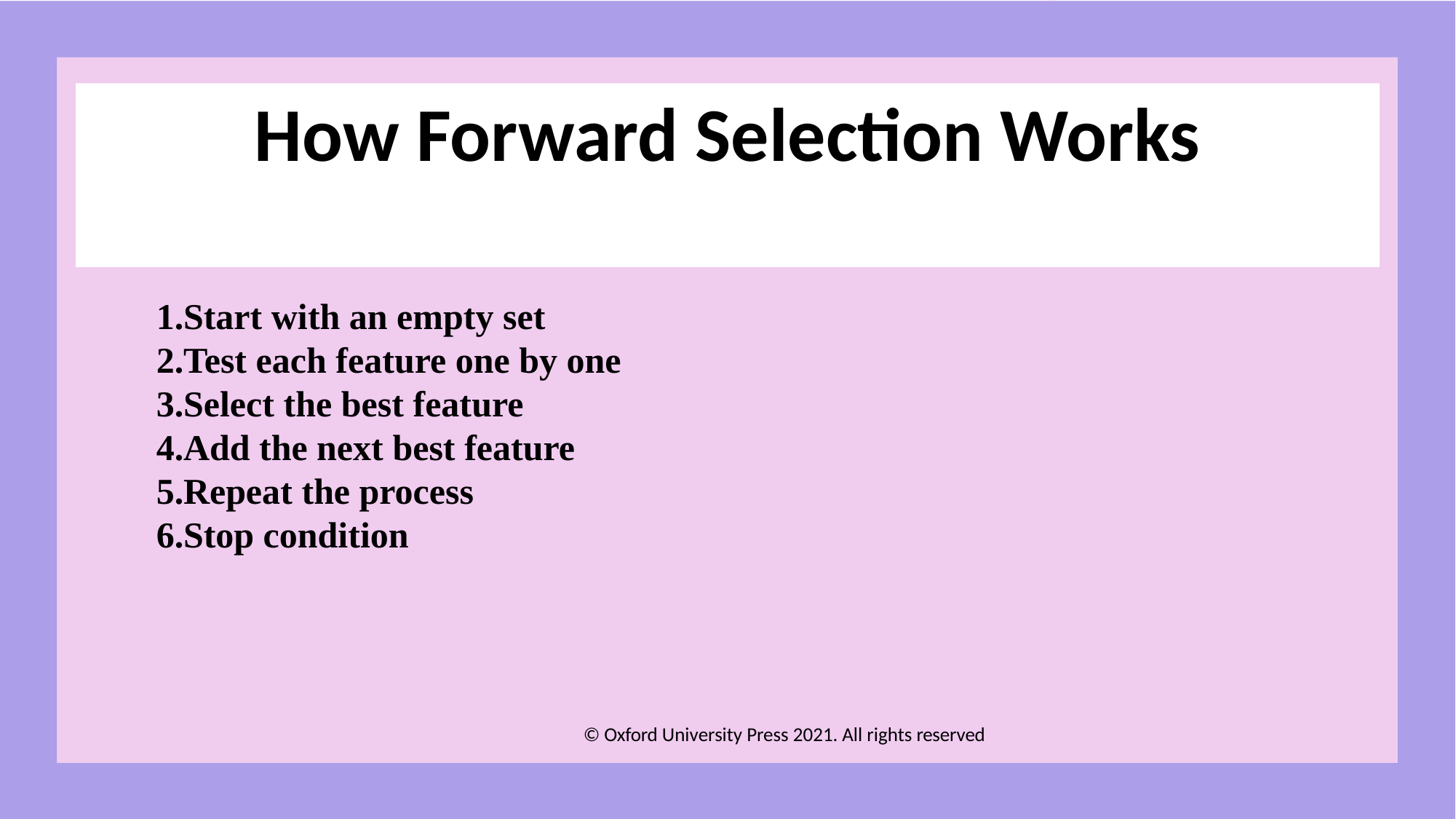

# How Forward Selection Works
Start with an empty set
Test each feature one by one
Select the best feature
Add the next best feature
Repeat the process
Stop condition
© Oxford University Press 2021. All rights reserved